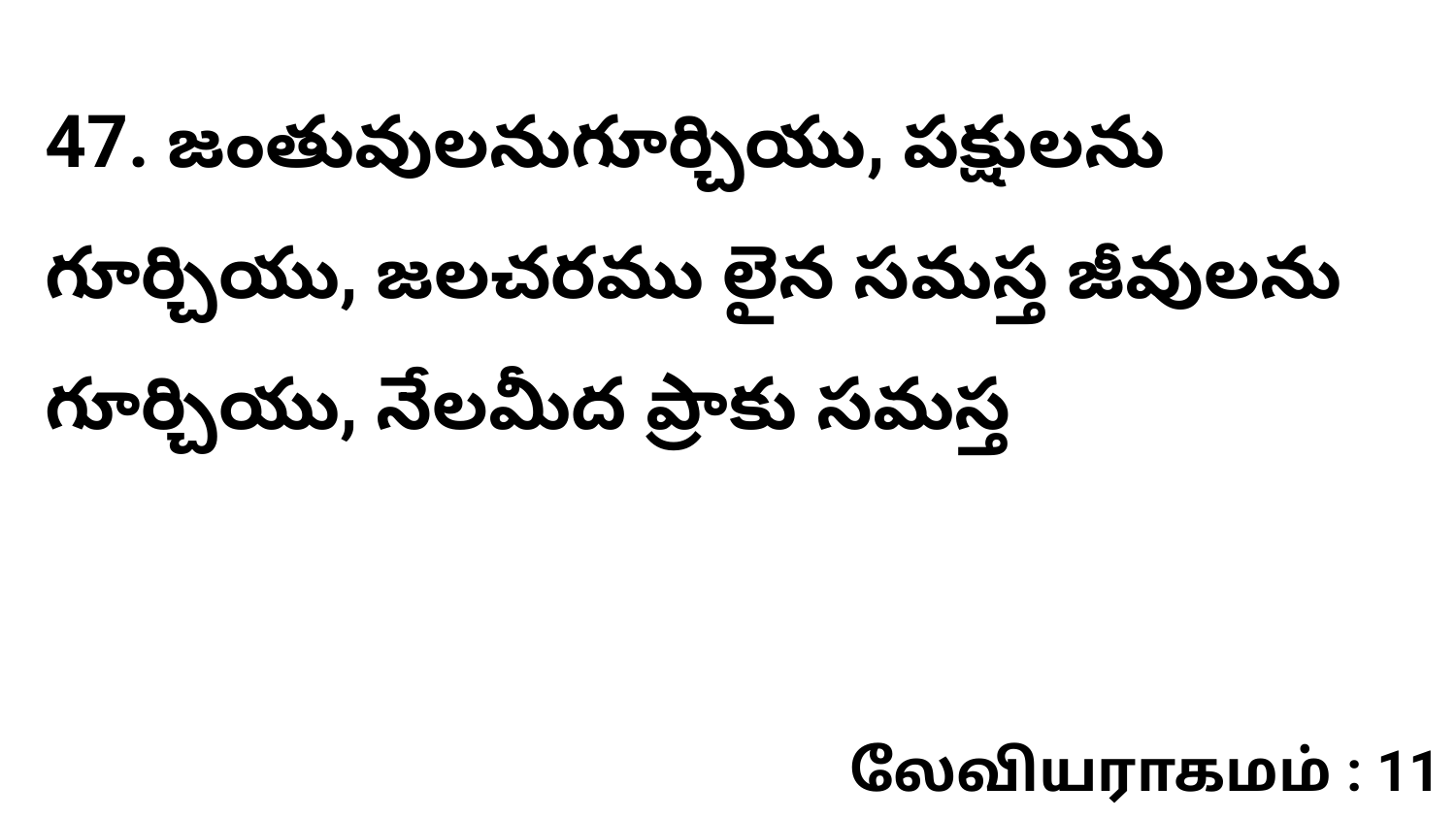

47. జంతువులనుగూర్చియు, పక్షులను గూర్చియు, జలచరము లైన సమస్త జీవులను గూర్చియు, నేలమీద ప్రాకు సమస్త
லேவியராகமம் : 11